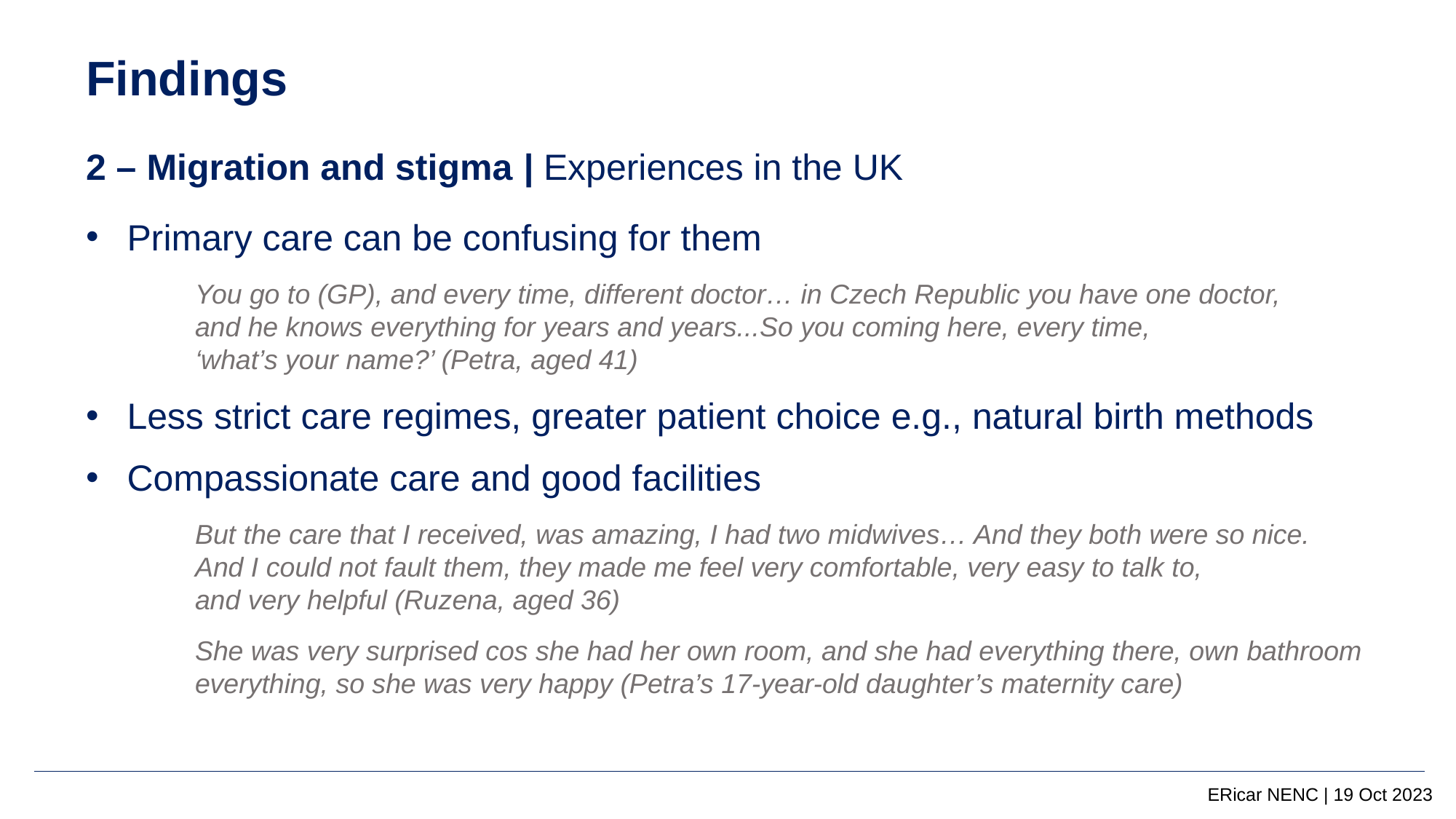

Findings
2 – Migration and stigma | Experiences in the UK
Primary care can be confusing for them​
You go to (GP), and every time, different doctor… in Czech Republic you have one doctor,
and he knows everything for years and years...So you coming here, every time,
‘what’s your name?’ (Petra, aged 41)
Less strict care regimes, greater patient choice e.g., natural birth methods
Compassionate care and good facilities
But the care that I received, was amazing, I had two midwives… And they both were so nice.
And I could not fault them, they made me feel very comfortable, very easy to talk to,
and very helpful (Ruzena, aged 36)
She was very surprised cos she had her own room, and she had everything there, own bathroom everything, so she was very happy (Petra’s 17-year-old daughter’s maternity care)
ERicar NENC | 19 Oct 2023